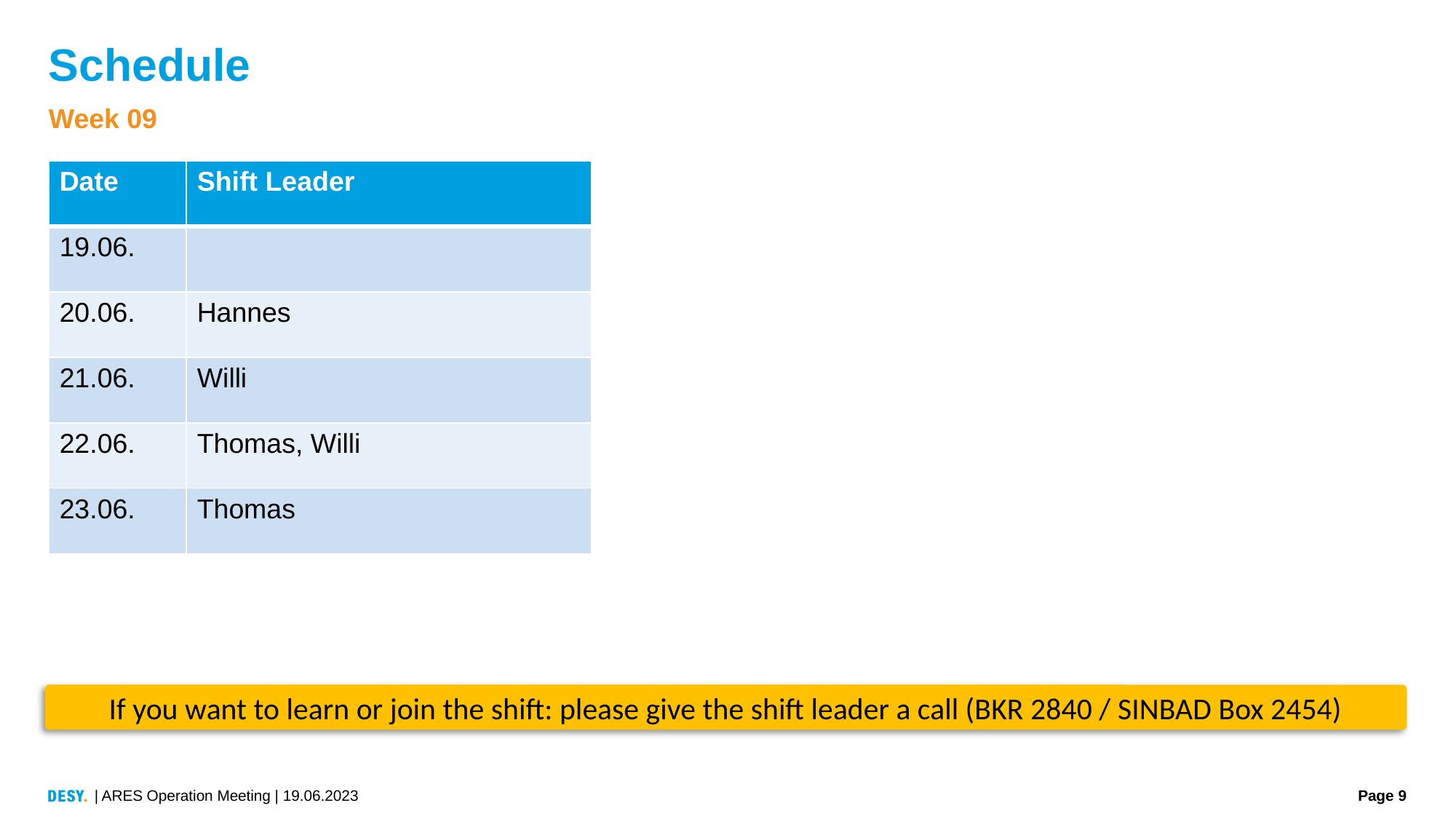

# Schedule
Week 09
| Date | Shift Leader |
| --- | --- |
| 19.06. |  |
| 20.06. | Hannes |
| 21.06. | Willi |
| 22.06. | Thomas, Willi |
| 23.06. | Thomas |
If you want to learn or join the shift: please give the shift leader a call (BKR 2840 / SINBAD Box 2454)
| ARES Operation Meeting | 19.06.2023